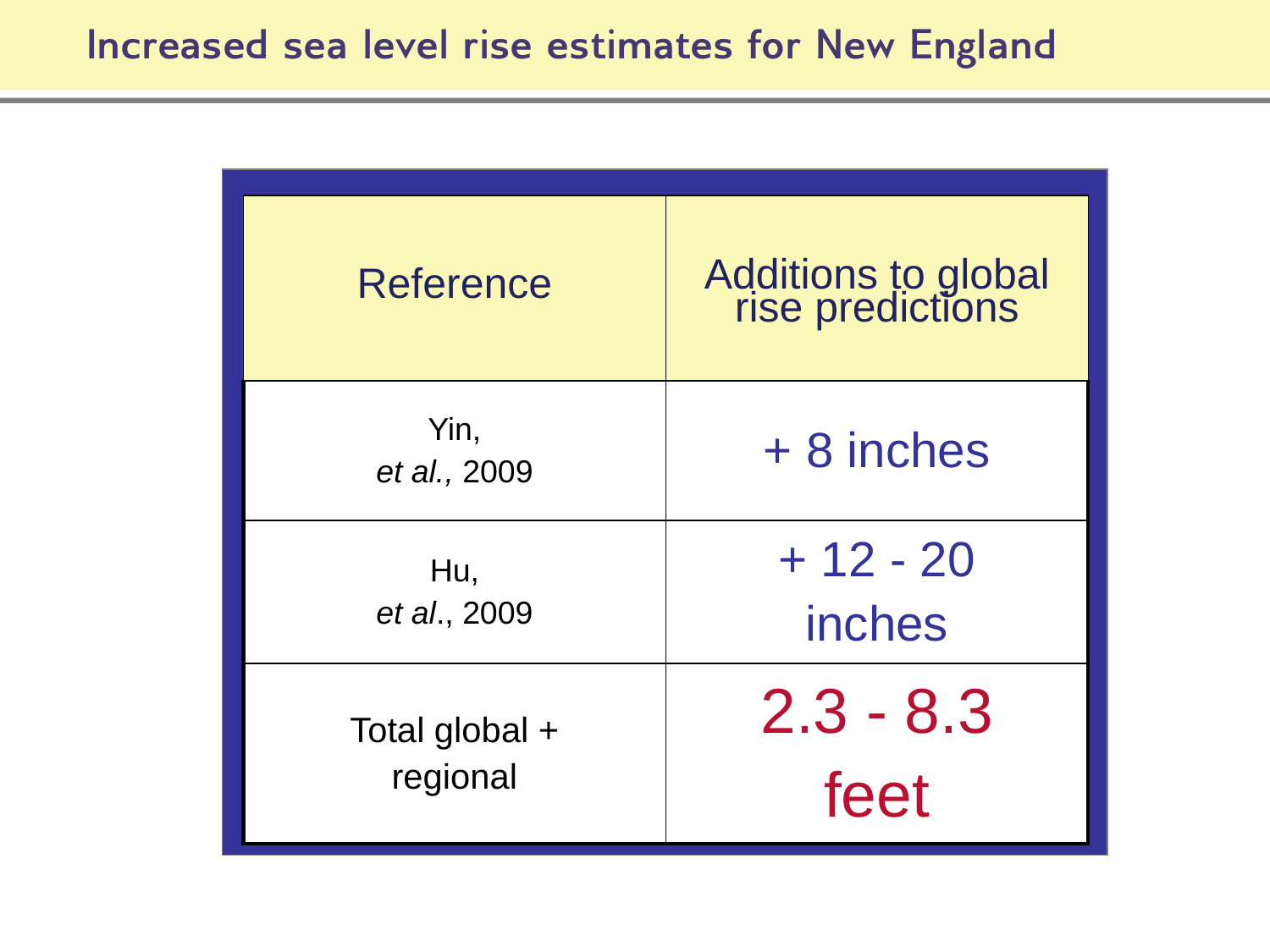

Increased sea level rise estimates for New England

| Reference | Additions to global rise predictions |
| --- | --- |
| Yin, et al., 2009 | + 8 inches |
| Hu, et al., 2009 | + 12 - 20 inches |
| Total global + regional | 2.3 - 8.3 feet |